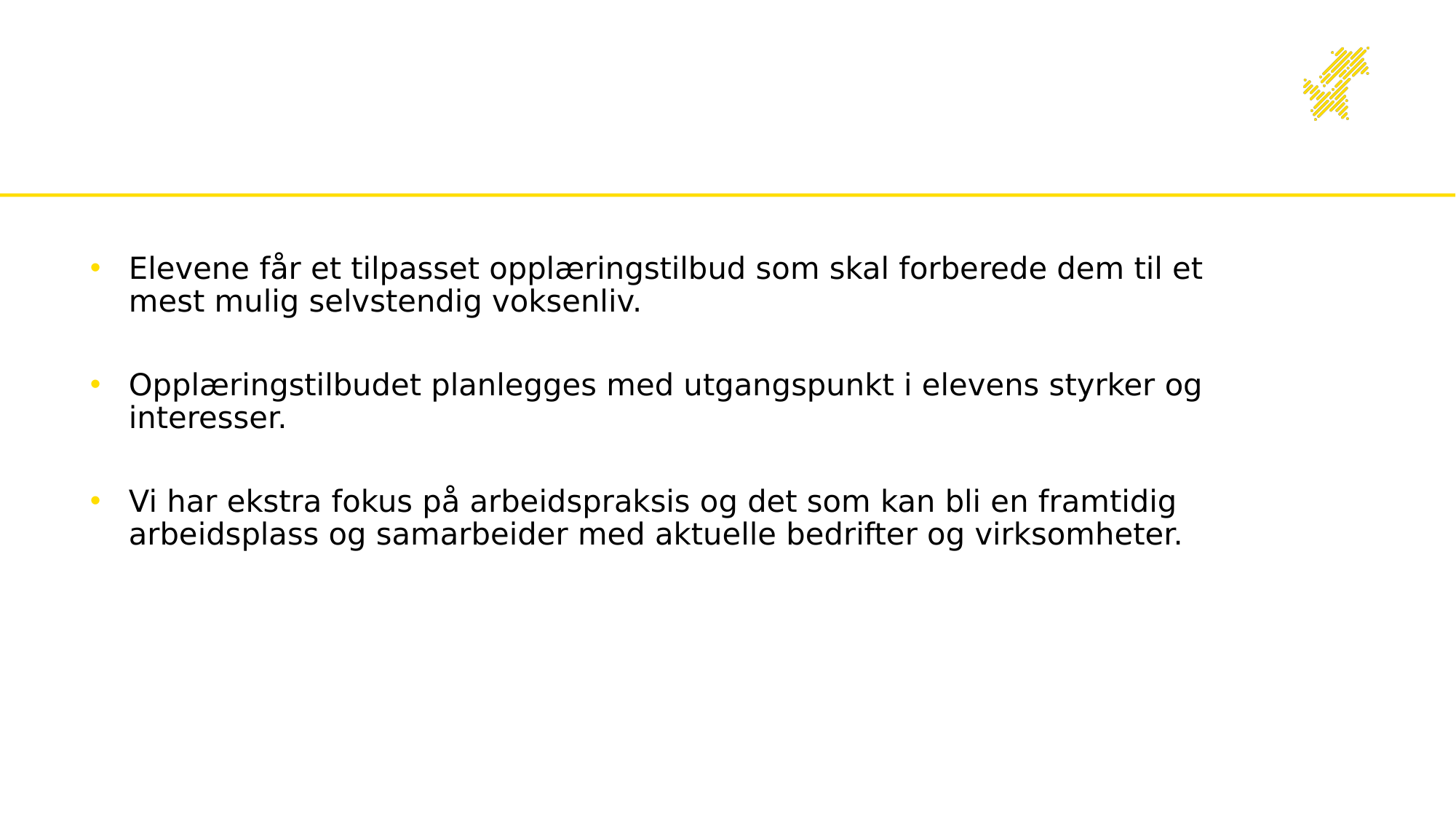

#
Elevene får et tilpasset opplæringstilbud som skal forberede dem til et mest mulig selvstendig voksenliv.

Opplæringstilbudet planlegges med utgangspunkt i elevens styrker og interesser.

Vi har ekstra fokus på arbeidspraksis og det som kan bli en framtidig arbeidsplass og samarbeider med aktuelle bedrifter og virksomheter.